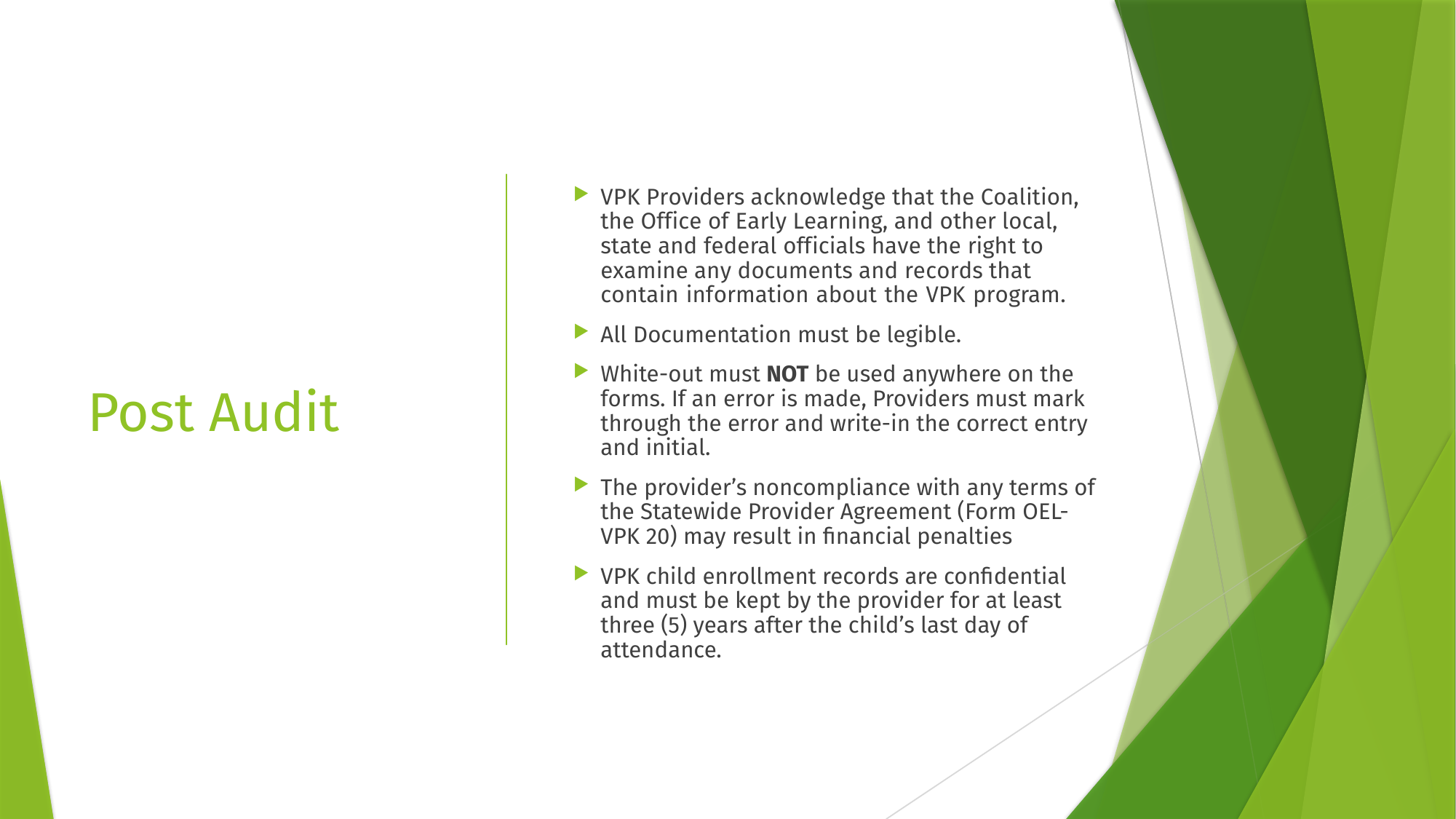

Post Audit

VPK Providers acknowledge that the Coalition, the Office of Early Learning, and other local, state and federal officials have the right to examine any documents and records that contain information about the VPK program.
All Documentation must be legible.
White-out must NOT be used anywhere on the forms. If an error is made, Providers must mark through the error and write-in the correct entry and initial.
The provider’s noncompliance with any terms of the Statewide Provider Agreement (Form OEL-VPK 20) may result in financial penalties
VPK child enrollment records are confidential and must be kept by the provider for at least three (5) years after the child’s last day of attendance.